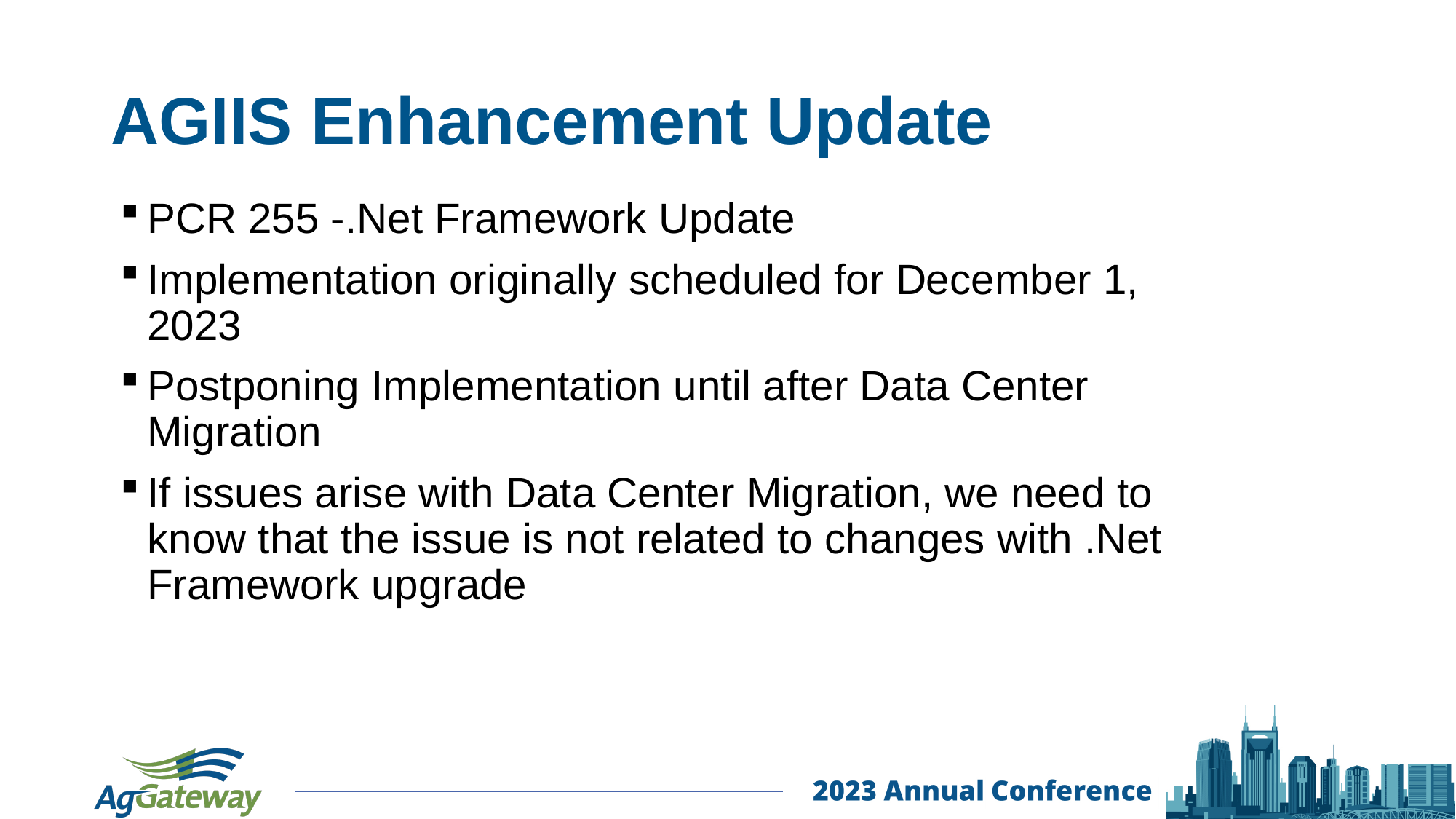

9
# AGIIS Enhancement Update
PCR 255 -.Net Framework Update
Implementation originally scheduled for December 1, 2023
Postponing Implementation until after Data Center Migration
If issues arise with Data Center Migration, we need to know that the issue is not related to changes with .Net Framework upgrade